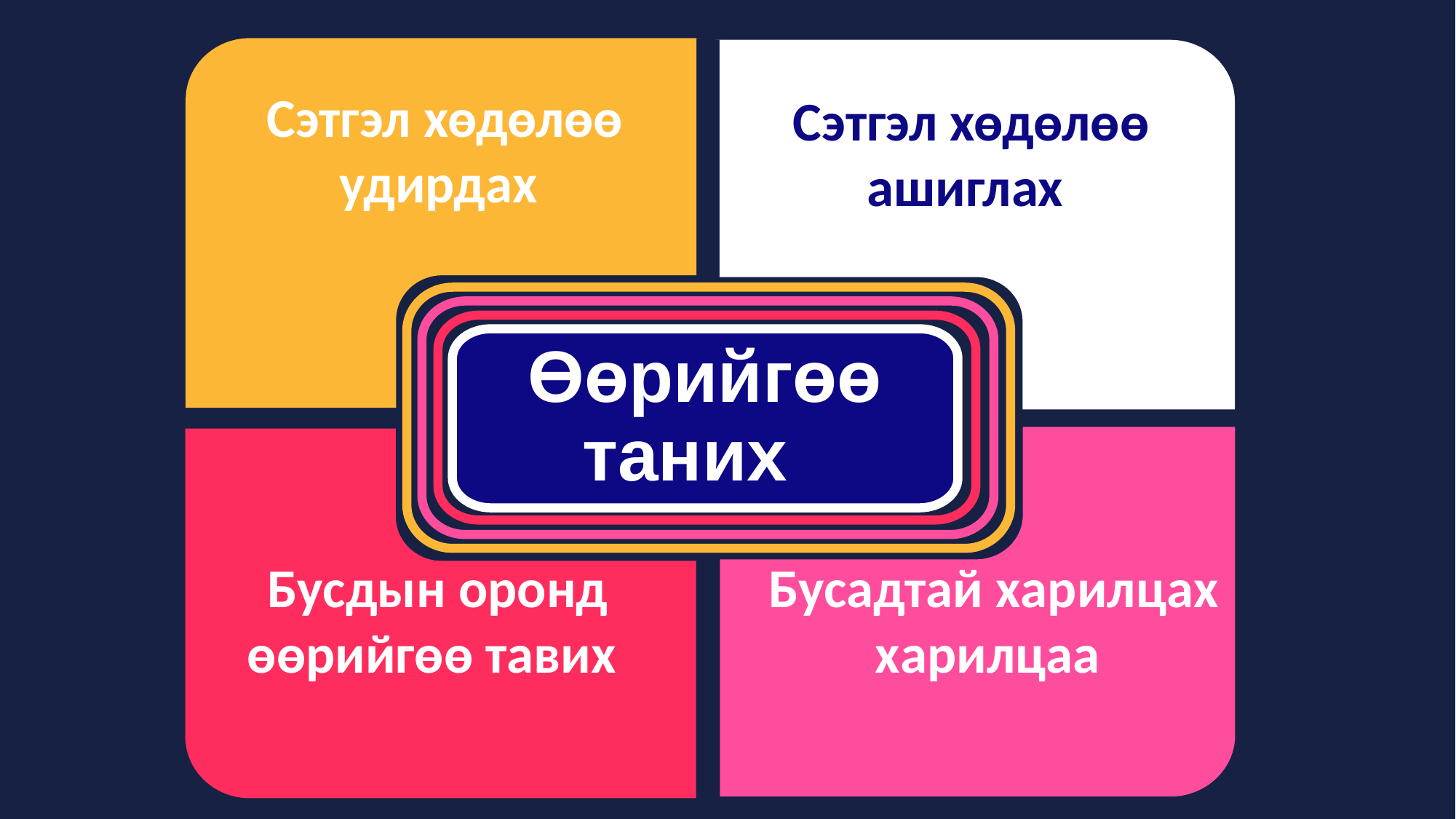

Сэтгэл хөдөлөө удирдах

Сэтгэл хөдөлөө ашиглах

Өөрийгөө таних

Бусадтай харилцах харилцаа

Бусдын оронд өөрийгөө тавих